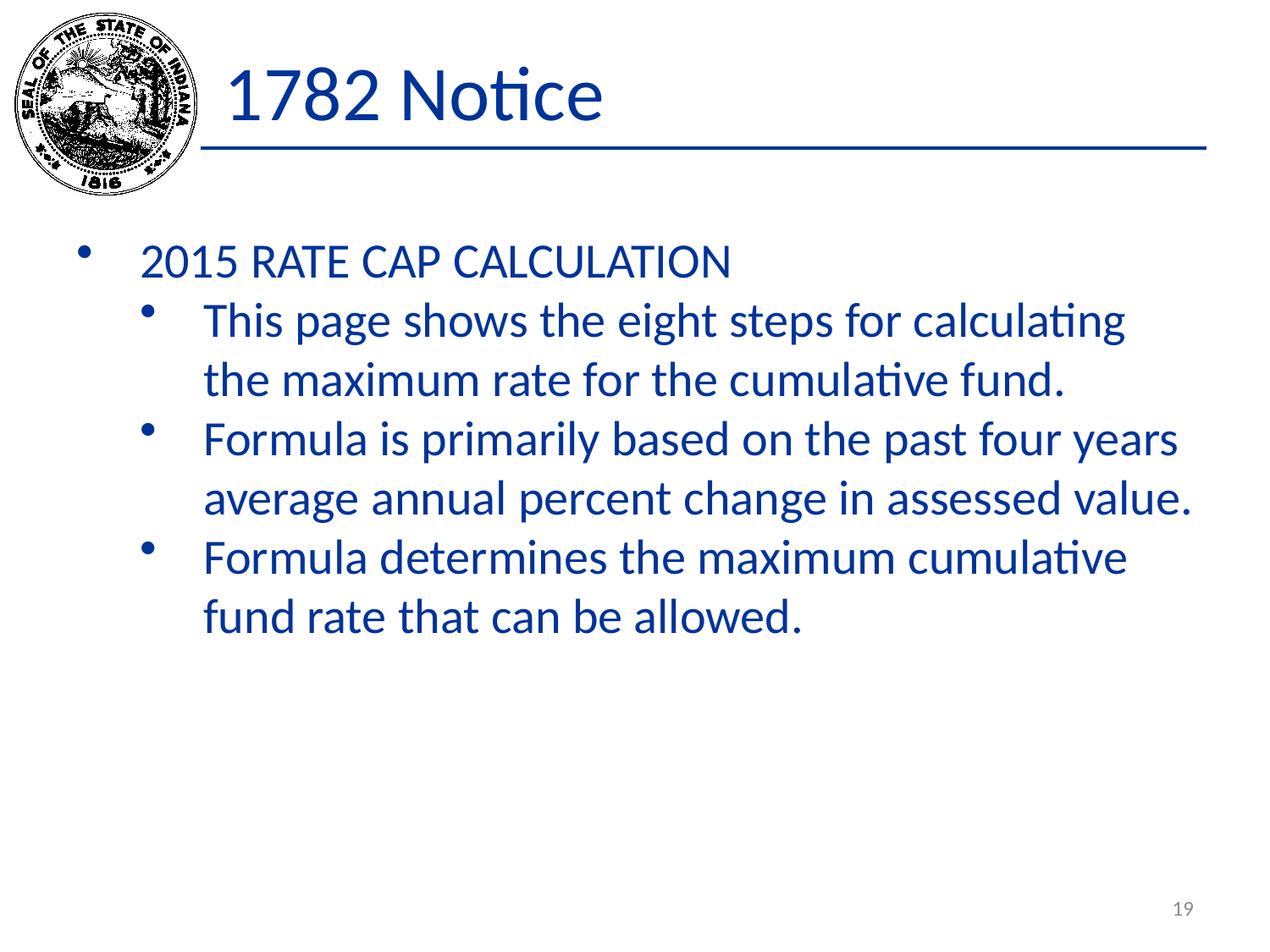

# 1782 Notice
2015 RATE CAP CALCULATION
This page shows the eight steps for calculating the maximum rate for the cumulative fund.
Formula is primarily based on the past four years average annual percent change in assessed value.
Formula determines the maximum cumulative fund rate that can be allowed.
19